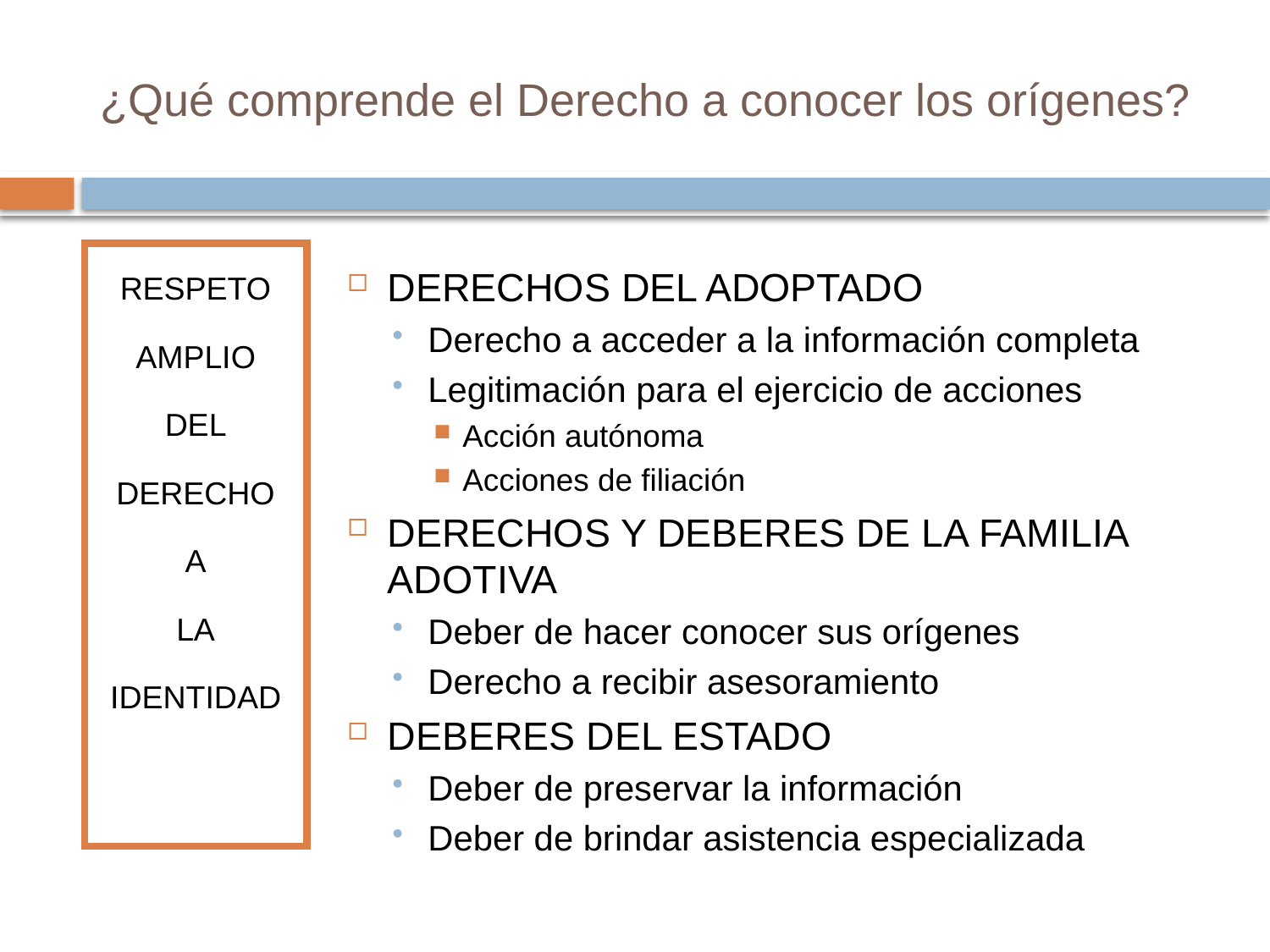

# ¿Qué comprende el Derecho a conocer los orígenes?
RESPETO
AMPLIO
DEL
DERECHO
A
LA
IDENTIDAD
DERECHOS DEL ADOPTADO
Derecho a acceder a la información completa
Legitimación para el ejercicio de acciones
Acción autónoma
Acciones de filiación
DERECHOS Y DEBERES DE LA FAMILIA ADOTIVA
Deber de hacer conocer sus orígenes
Derecho a recibir asesoramiento
DEBERES DEL ESTADO
Deber de preservar la información
Deber de brindar asistencia especializada